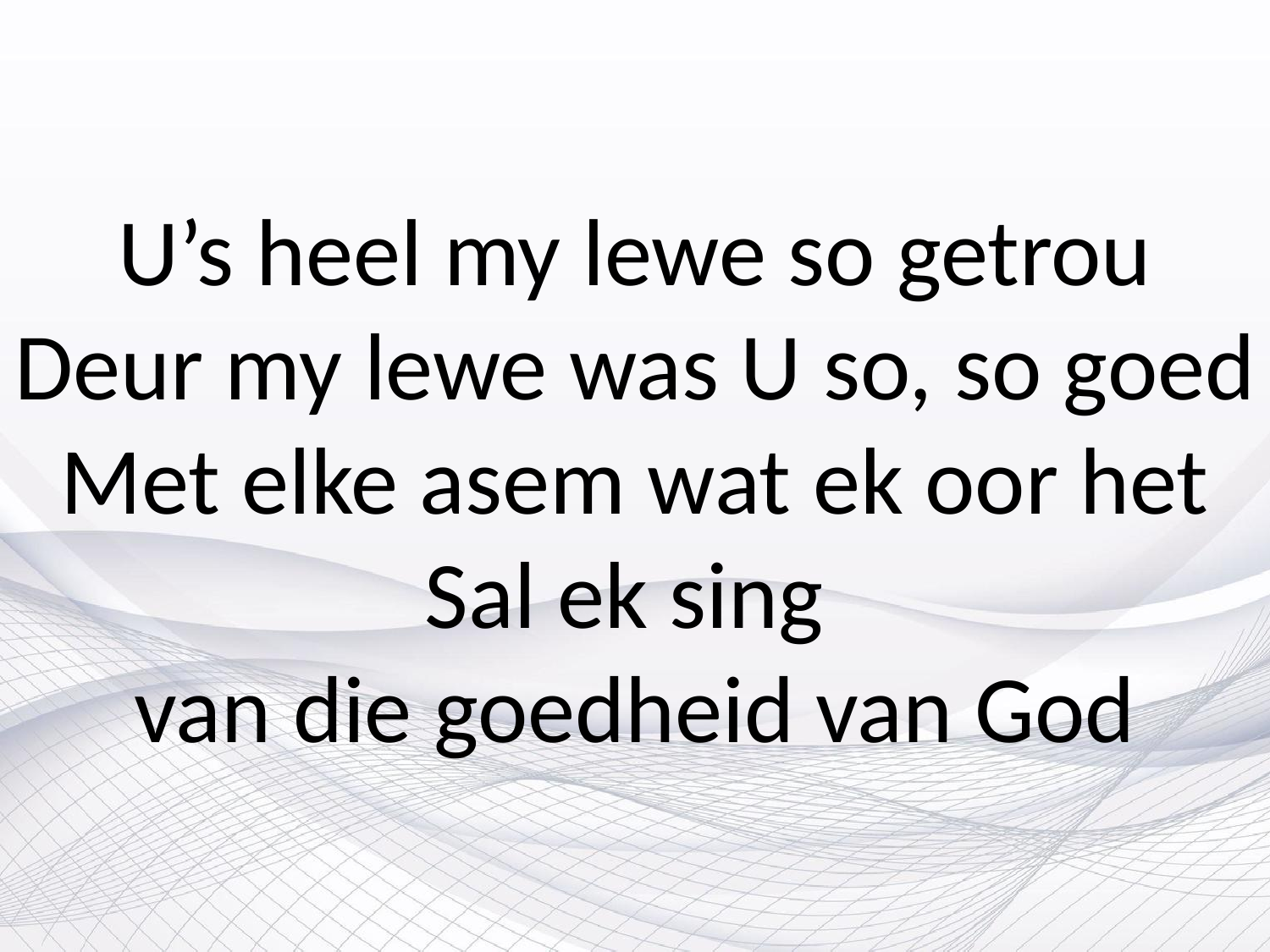

# U’s heel my lewe so getrou Deur my lewe was U so, so goed Met elke asem wat ek oor het Sal ek sing van die goedheid van God